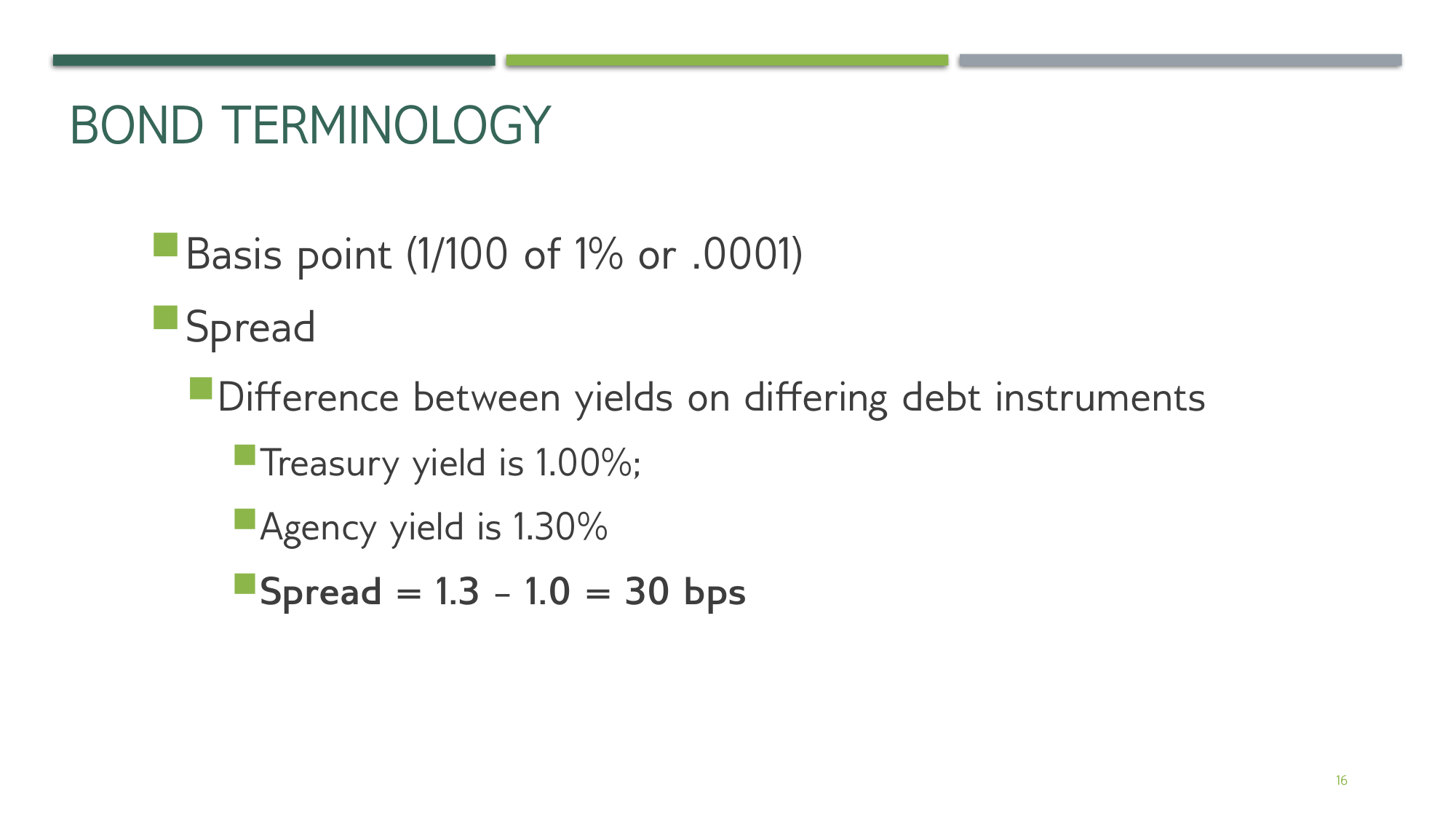

Bond terminology
Basis point (1/100 of 1% or .0001)
Spread
Difference between yields on differing debt instruments
Treasury yield is 1.00%;
Agency yield is 1.30%
Spread = 1.3 – 1.0 = 30 bps
16